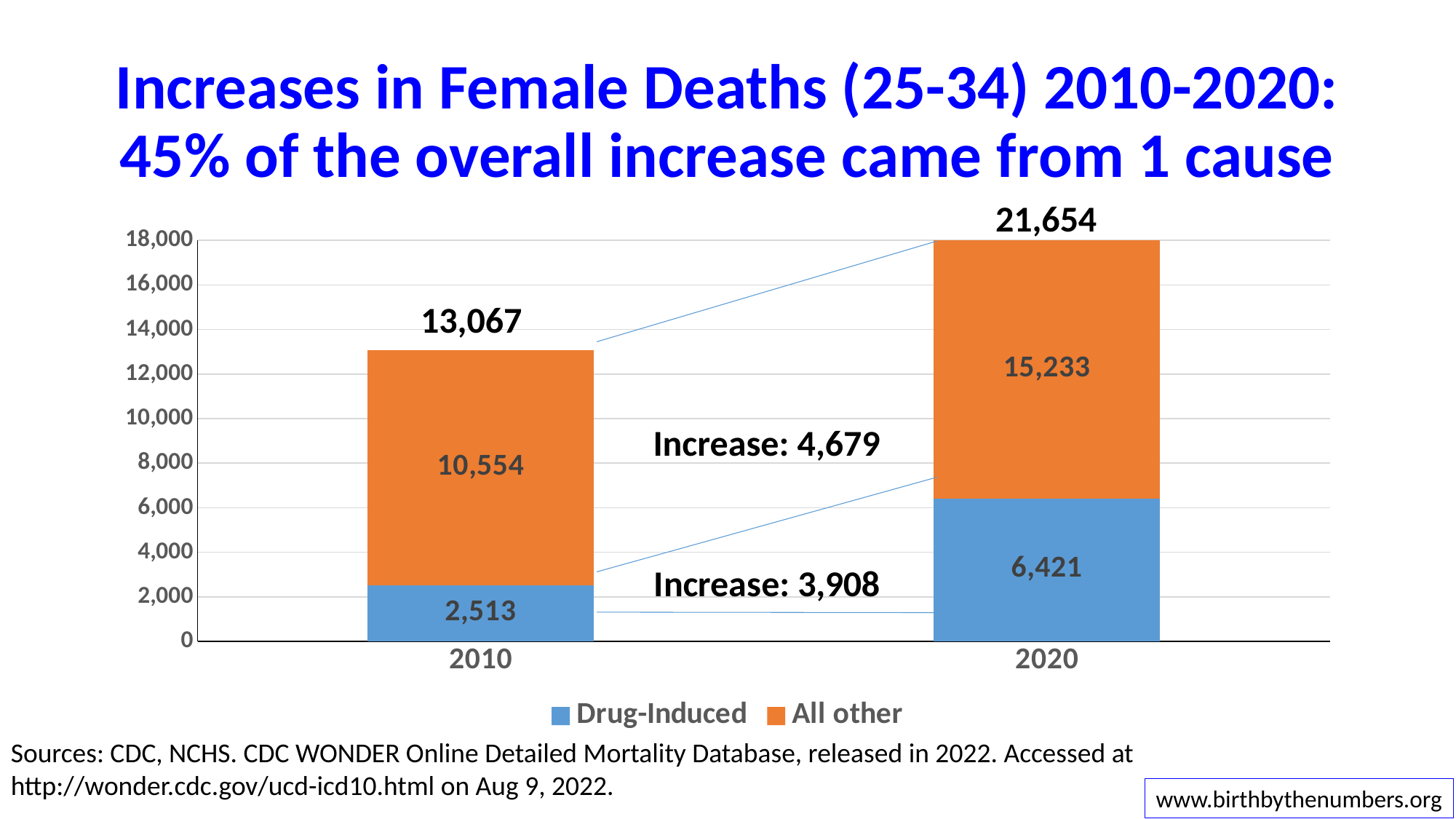

# Increases in Female Deaths (25-34) 2010-2020: 45% of the overall increase came from 1 cause
21,654

### Chart

| Category | Drug-Induced | All other |
|---|---|---|
| 2010 | 2513.0 | 10554.0 |
| 2020 | 6421.0 | 15233.0 |
13,067
Increase: 4,679
Sources: CDC, NCHS. CDC WONDER Online Detailed Mortality Database, released in 2022. Accessed at http://wonder.cdc.gov/ucd-icd10.html on Aug 9, 2022.
www.birthbythenumbers.org